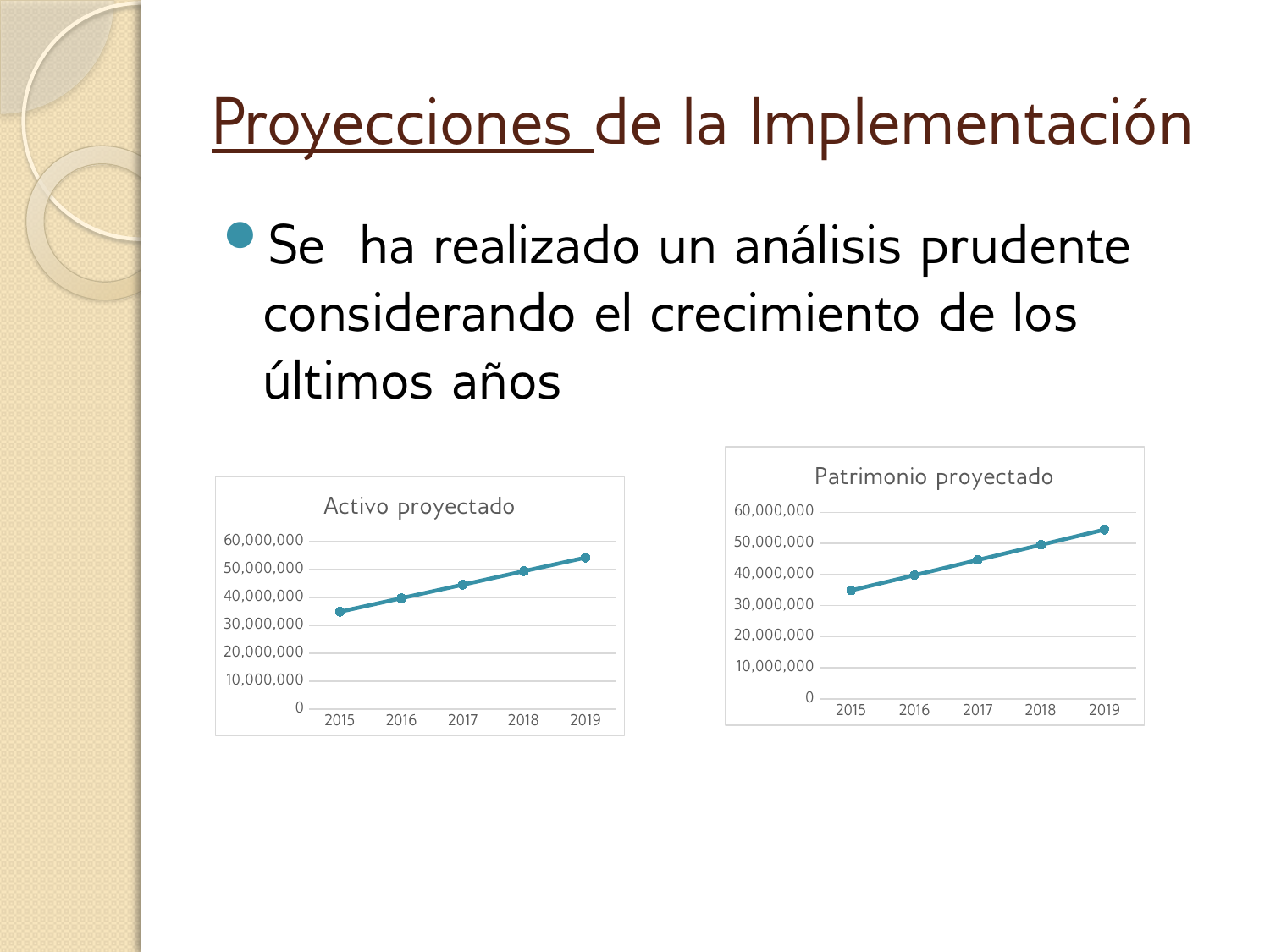

# Proyecciones de la Implementación
Se  ha realizado un análisis prudente considerando el crecimiento de los últimos años

### Chart: Patrimonio proyectado

| Category |  |
|---|---|
| 2015 | 34869159.92300003 |
| 2016 | 39751220.602000386 |
| 2017 | 44633281.28100006 |
| 2018 | 49515341.959999934 |
| 2019 | 54397402.63900006 |

### Chart: Activo proyectado

| Category | TOTAL ACTIVO |
|---|---|
| 2015 | 34839411.58900046 |
| 2016 | 39679754.60199982 |
| 2017 | 44520097.61499983 |
| 2018 | 49360440.62800032 |
| 2019 | 54200783.64100039 |